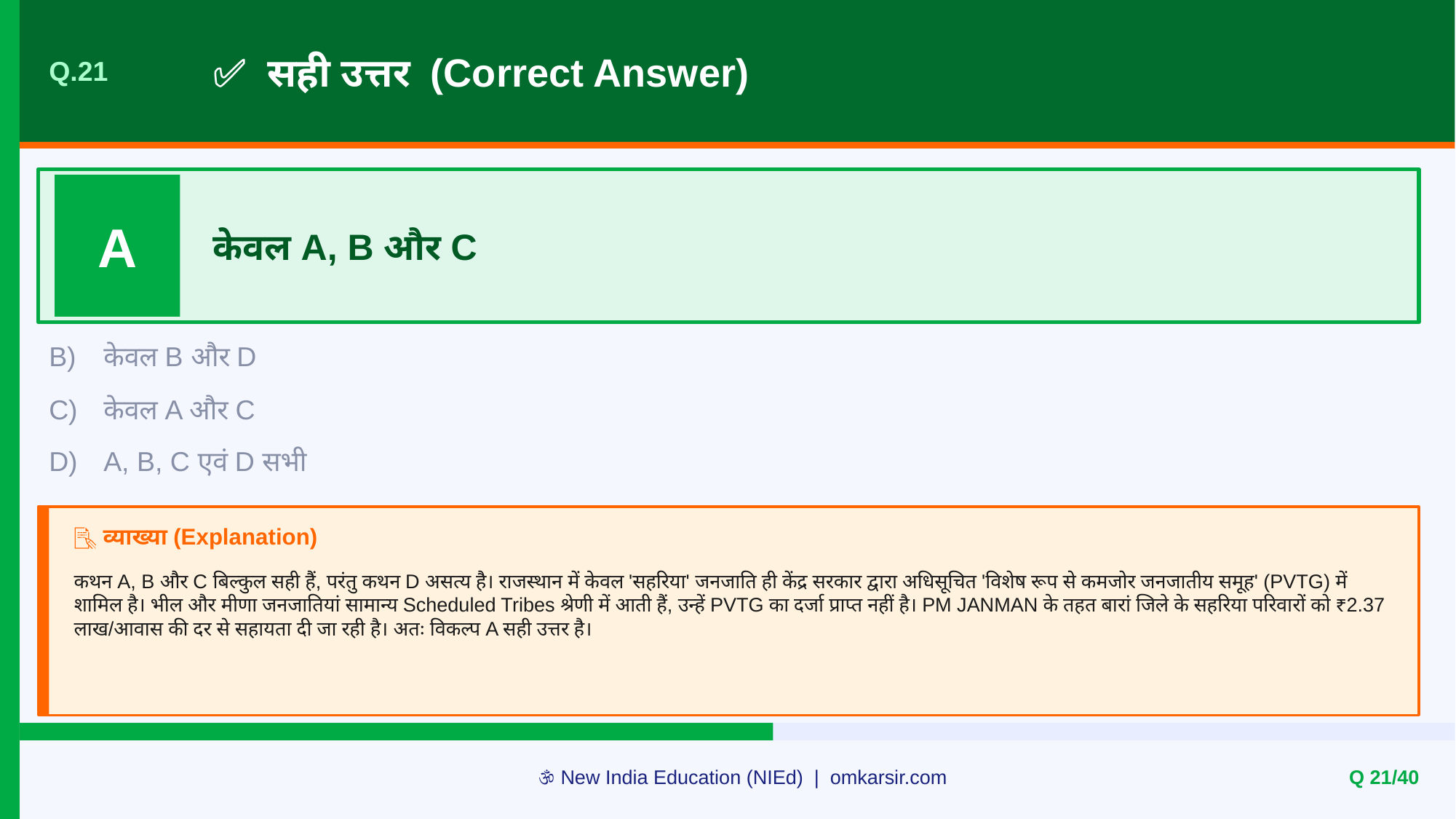

✅  सही उत्तर  (Correct Answer)
Q.21

A
केवल A, B और C
B)
केवल B और D
C)
केवल A और C
D)
A, B, C एवं D सभी

📝 व्याख्या (Explanation)
कथन A, B और C बिल्कुल सही हैं, परंतु कथन D असत्य है। राजस्थान में केवल 'सहरिया' जनजाति ही केंद्र सरकार द्वारा अधिसूचित 'विशेष रूप से कमजोर जनजातीय समूह' (PVTG) में शामिल है। भील और मीणा जनजातियां सामान्य Scheduled Tribes श्रेणी में आती हैं, उन्हें PVTG का दर्जा प्राप्त नहीं है। PM JANMAN के तहत बारां जिले के सहरिया परिवारों को ₹2.37 लाख/आवास की दर से सहायता दी जा रही है। अतः विकल्प A सही उत्तर है।

🕉️ New India Education (NIEd)  |  omkarsir.com
Q 21/40